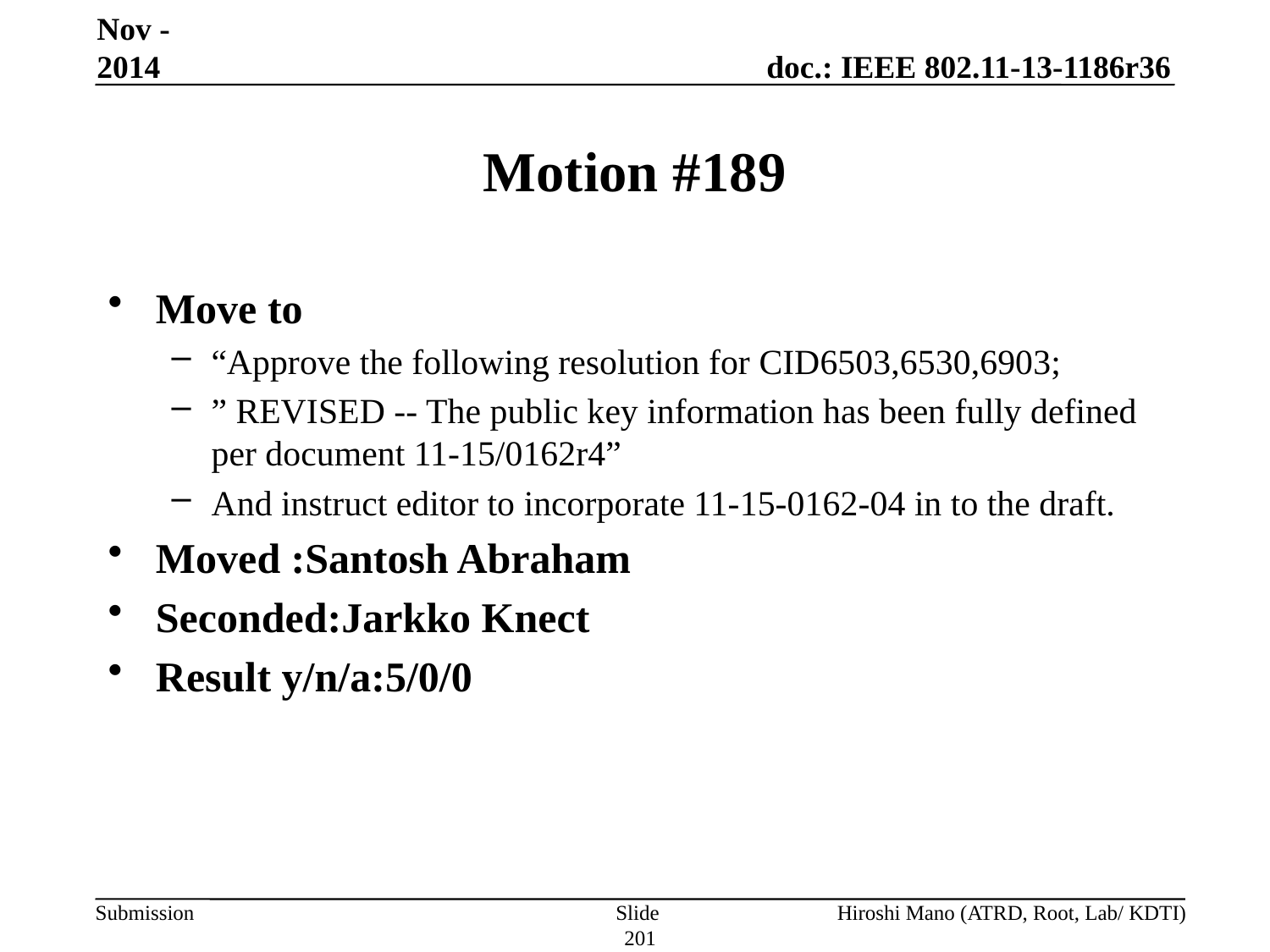

Nov -2014
# Motion #189
Move to
“Approve the following resolution for CID6503,6530,6903;
” REVISED -- The public key information has been fully defined per document 11-15/0162r4”
And instruct editor to incorporate 11-15-0162-04 in to the draft.
Moved :Santosh Abraham
Seconded:Jarkko Knect
Result y/n/a:5/0/0
Slide 201
Hiroshi Mano (ATRD, Root, Lab/ KDTI)